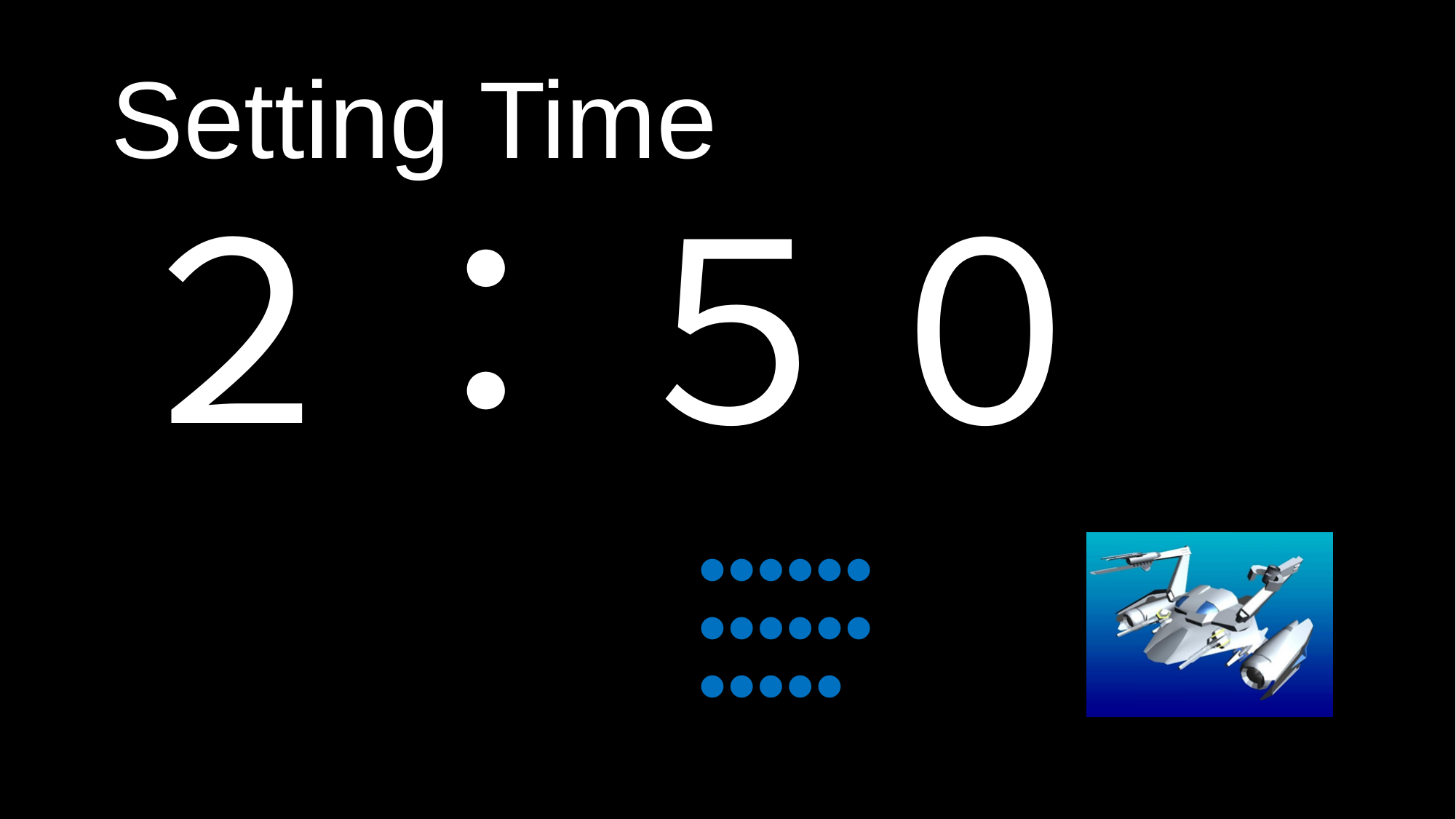

# Setting Time
２：５０
●●●●●●
●●●●●●
●●●●●